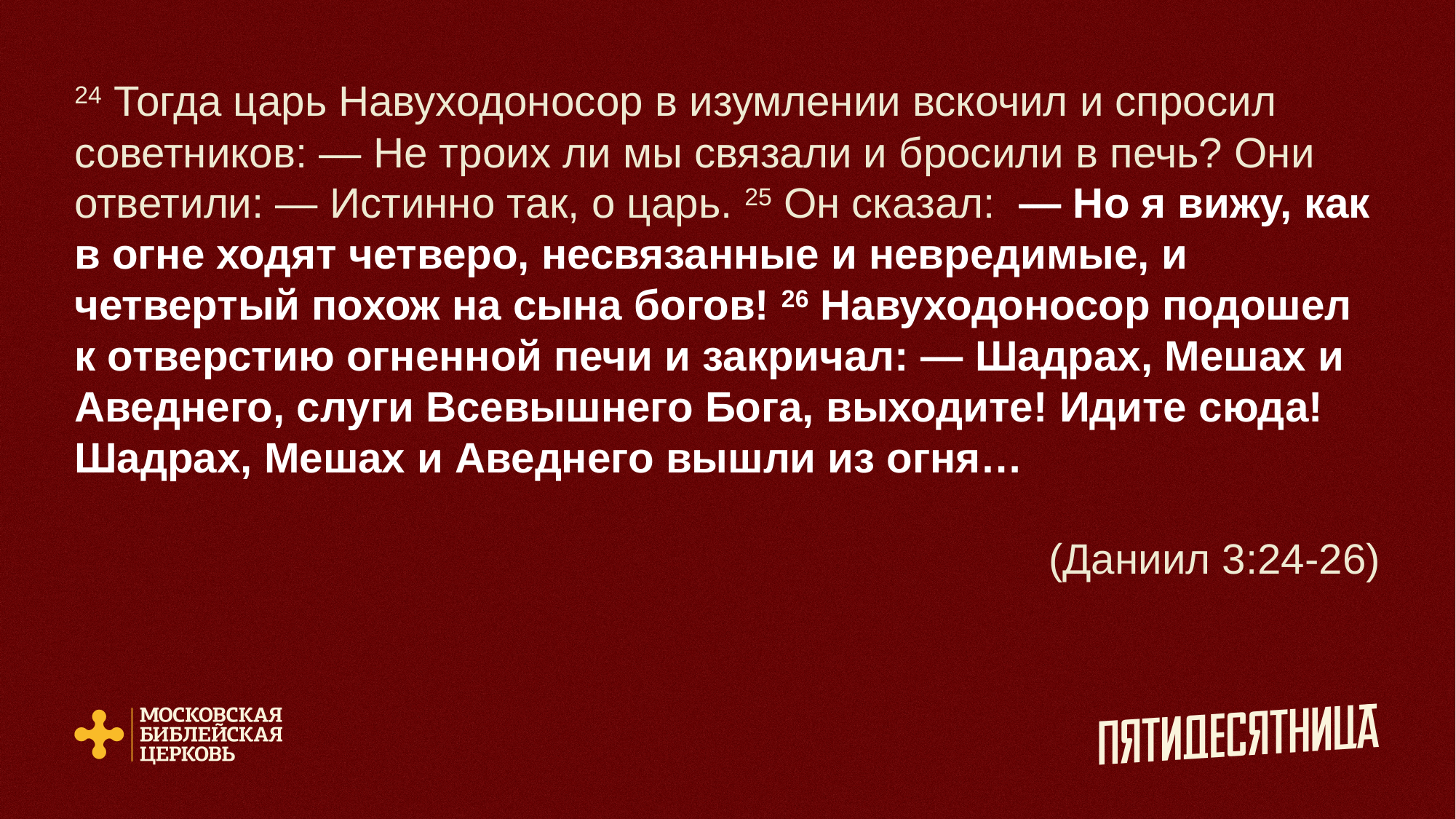

24 Тогда царь Навуходоносор в изумлении вскочил и спросил советников: — Не троих ли мы связали и бросили в печь? Они ответили: — Истинно так, о царь. 25 Он сказал:  — Но я вижу, как в огне ходят четверо, несвязанные и невредимые, и четвертый похож на сына богов! 26 Навуходоносор подошел к отверстию огненной печи и закричал: — Шадрах, Мешах и Аведнего, слуги Всевышнего Бога, выходите! Идите сюда! Шадрах, Мешах и Аведнего вышли из огня…

(Даниил 3:24-26)